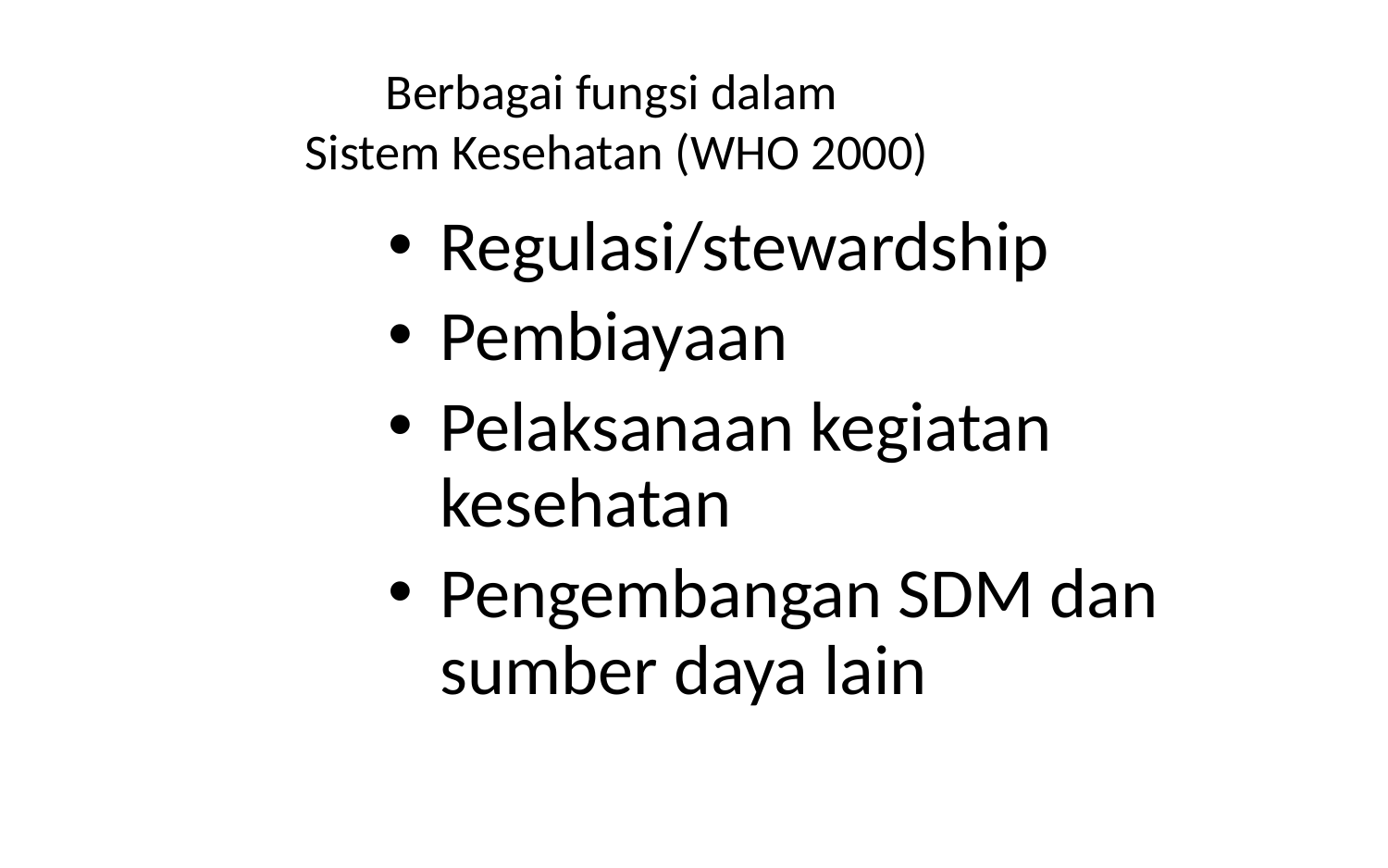

# Berbagai fungsi dalam Sistem Kesehatan (WHO 2000)
Regulasi/stewardship
Pembiayaan
Pelaksanaan kegiatan kesehatan
Pengembangan SDM dan sumber daya lain
9